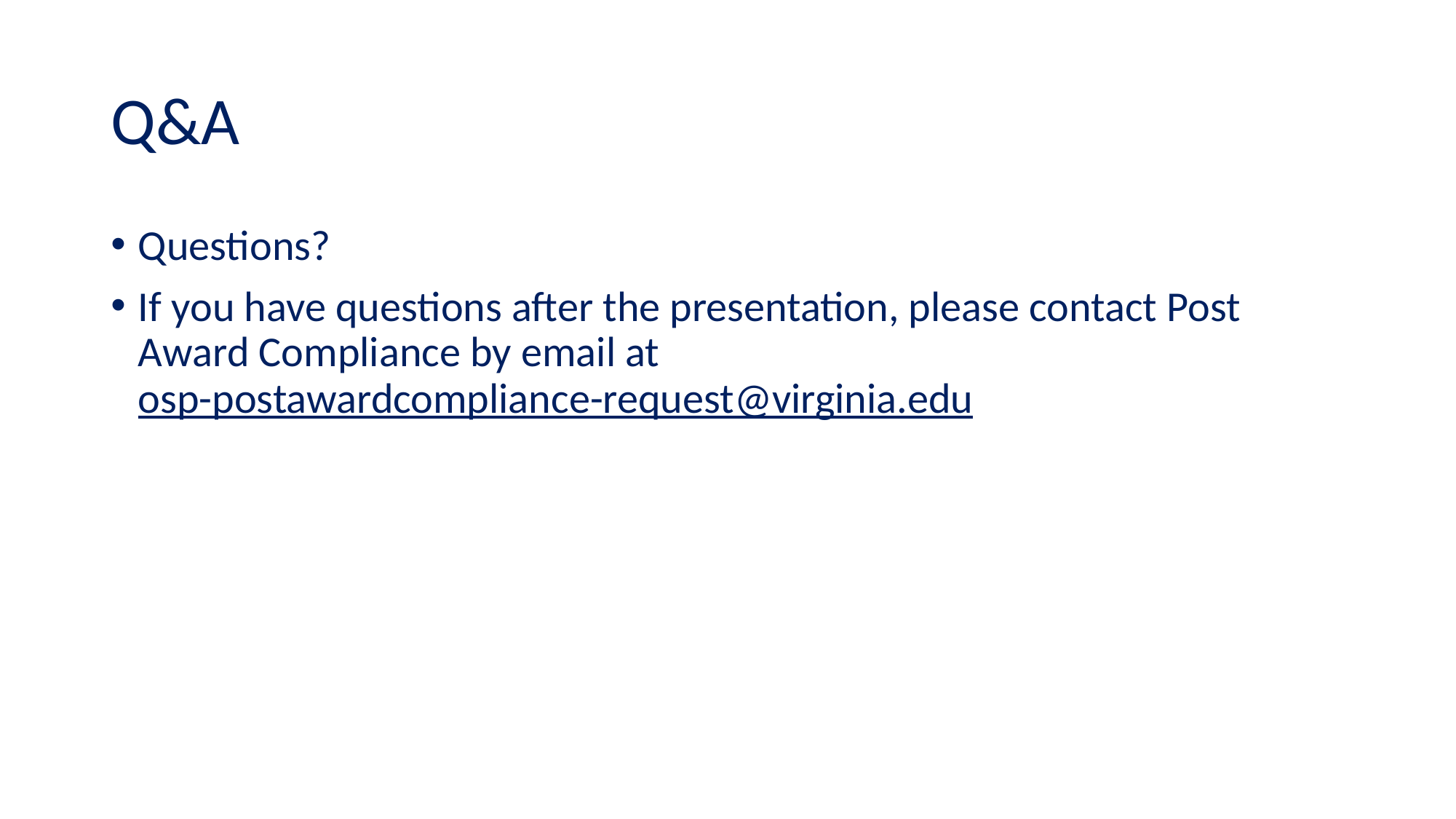

# Q&A
Questions?
If you have questions after the presentation, please contact Post Award Compliance by email at osp-postawardcompliance-request@virginia.edu